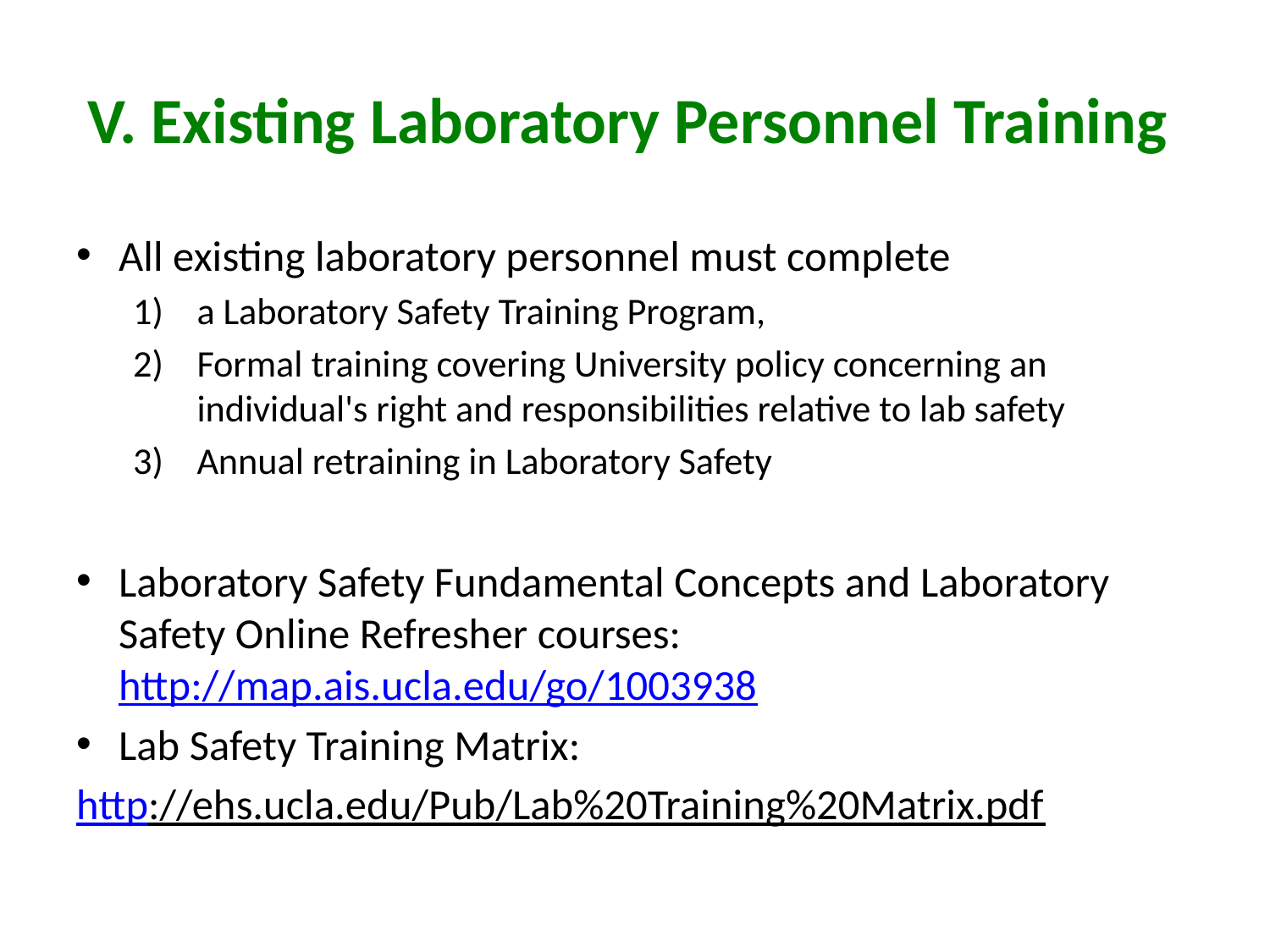

# V. Existing Laboratory Personnel Training
All existing laboratory personnel must complete
a Laboratory Safety Training Program,
Formal training covering University policy concerning an individual's right and responsibilities relative to lab safety
Annual retraining in Laboratory Safety

Laboratory Safety Fundamental Concepts and Laboratory Safety Online Refresher courses: 		http://map.ais.ucla.edu/go/1003938
Lab Safety Training Matrix:
http://ehs.ucla.edu/Pub/Lab%20Training%20Matrix.pdf